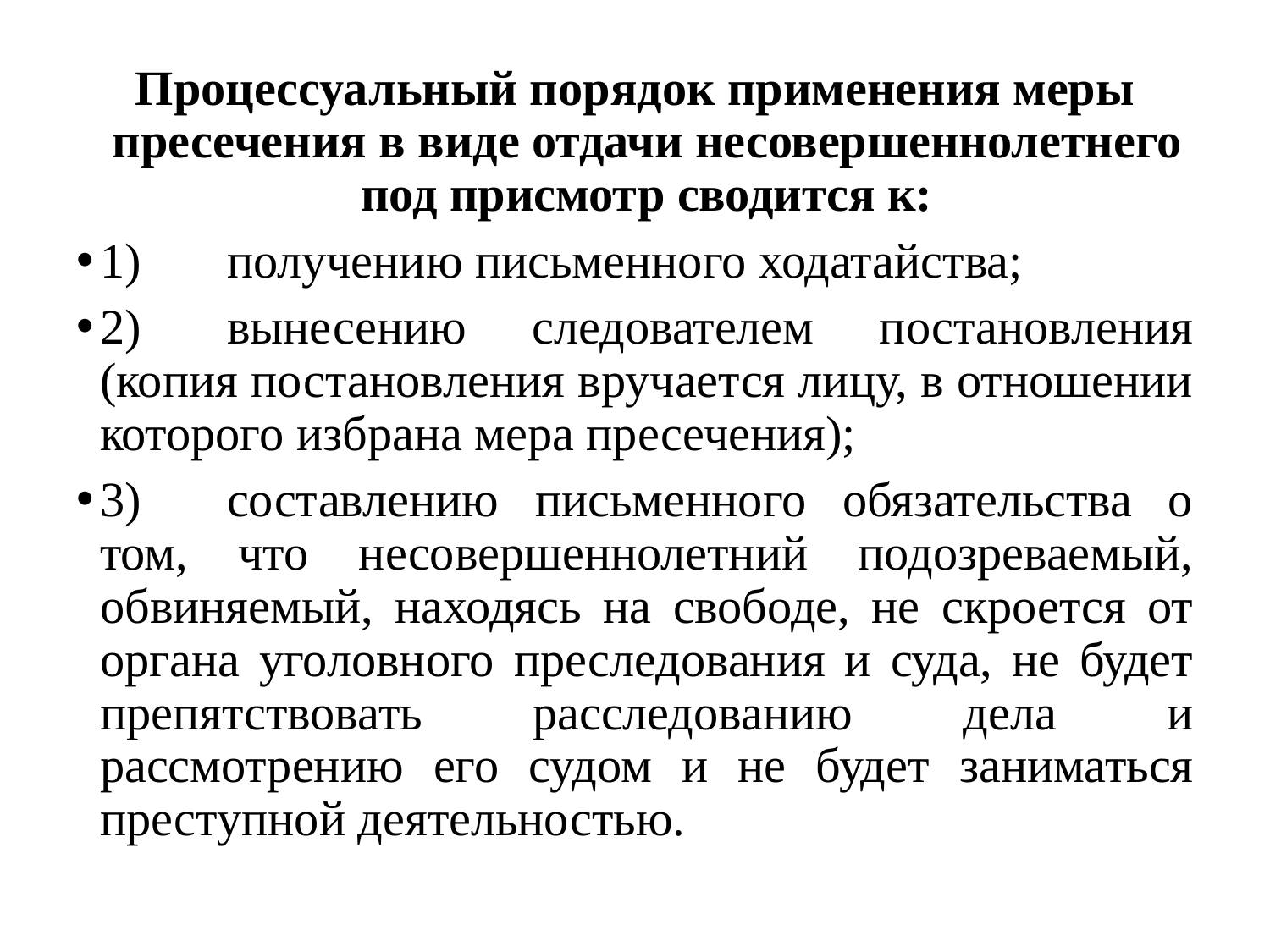

Процессуальный порядок применения меры пресечения в виде отдачи несовершеннолетнего под присмотр сводится к:
1)	получению письменного ходатайства;
2)	вынесению следователем постановления (копия постановления вручается лицу, в отношении которого избрана мера пресечения);
3)	составлению письменного обязательства о том, что несовершеннолетний подозреваемый, обвиняемый, находясь на свободе, не скроется от органа уголовного преследования и суда, не будет препятствовать расследованию дела и рассмотрению его судом и не будет заниматься преступной деятельностью.